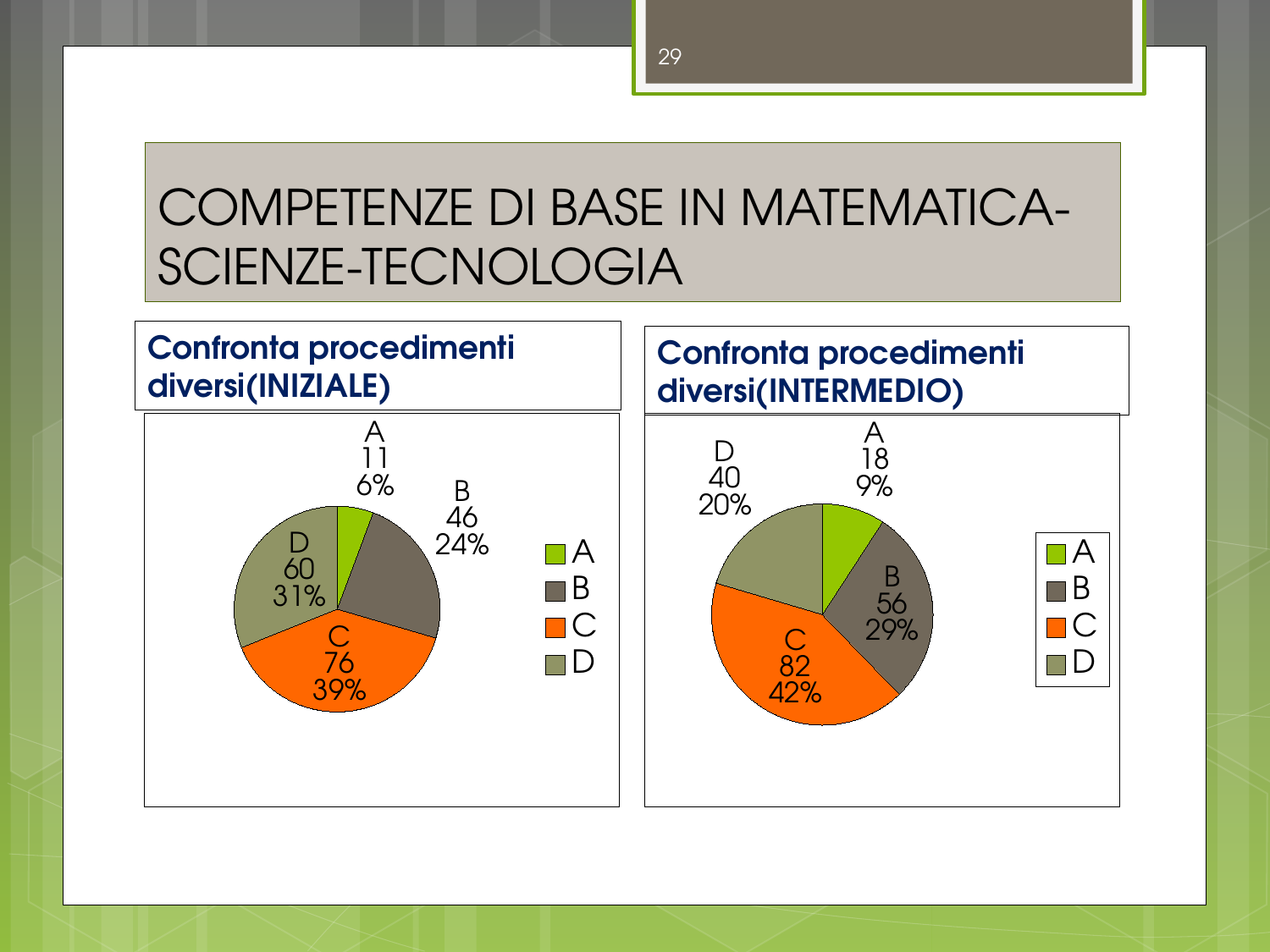

29
# COMPETENZE DI BASE IN MATEMATICA-SCIENZE-TECNOLOGIA
Confronta procedimenti diversi(INIZIALE)
Confronta procedimenti diversi(INTERMEDIO)

### Chart

| Category | Vendite |
|---|---|
| A | 11.0 |
| B | 46.0 |
| C | 76.0 |
| D | 60.0 |

### Chart

| Category | Vendite |
|---|---|
| A | 18.0 |
| B | 56.0 |
| C | 82.0 |
| D | 40.0 |